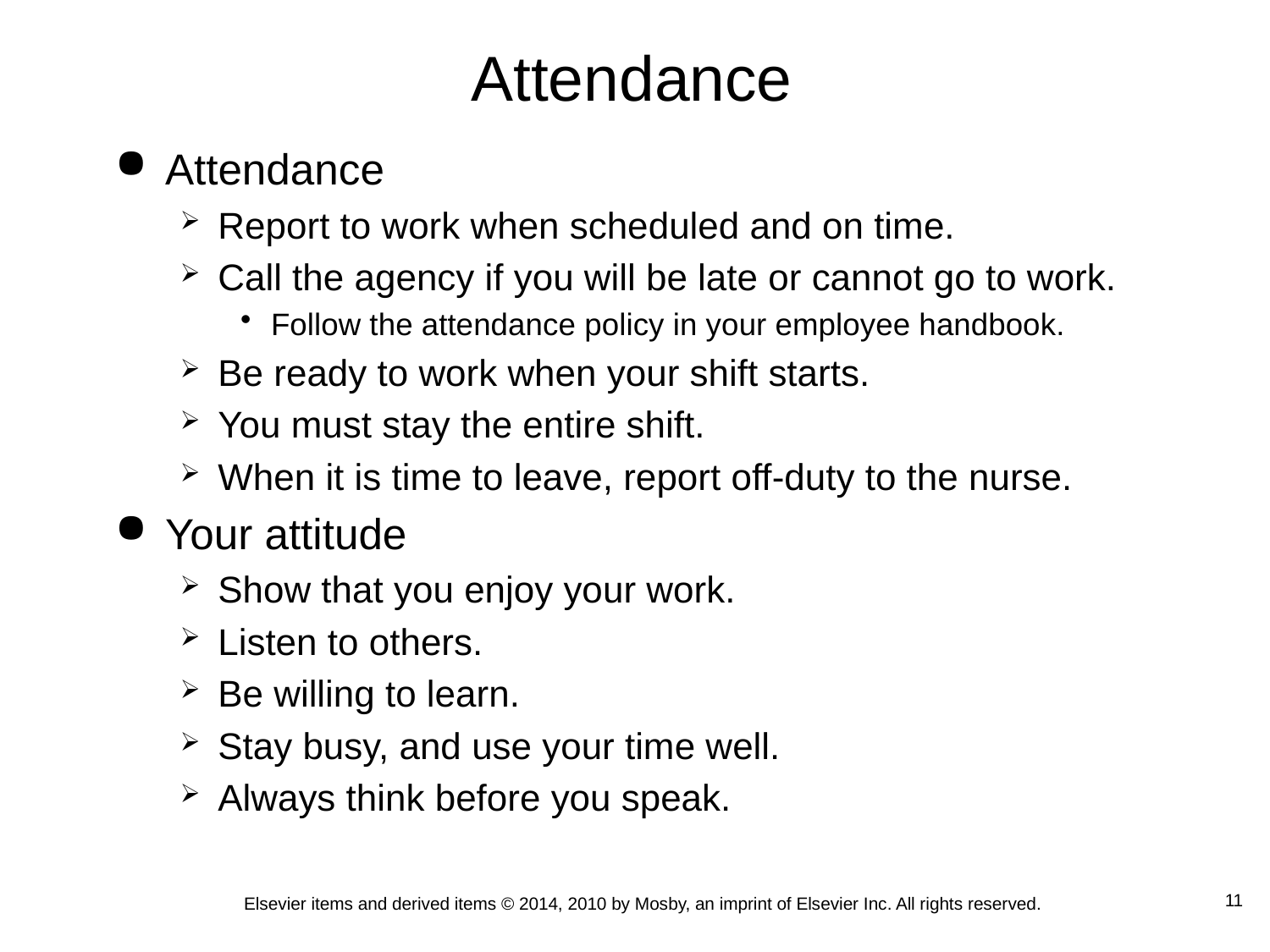

Attendance
Attendance
Report to work when scheduled and on time.
Call the agency if you will be late or cannot go to work.
Follow the attendance policy in your employee handbook.
Be ready to work when your shift starts.
You must stay the entire shift.
When it is time to leave, report off-duty to the nurse.
Your attitude
Show that you enjoy your work.
Listen to others.
Be willing to learn.
Stay busy, and use your time well.
Always think before you speak.
 11